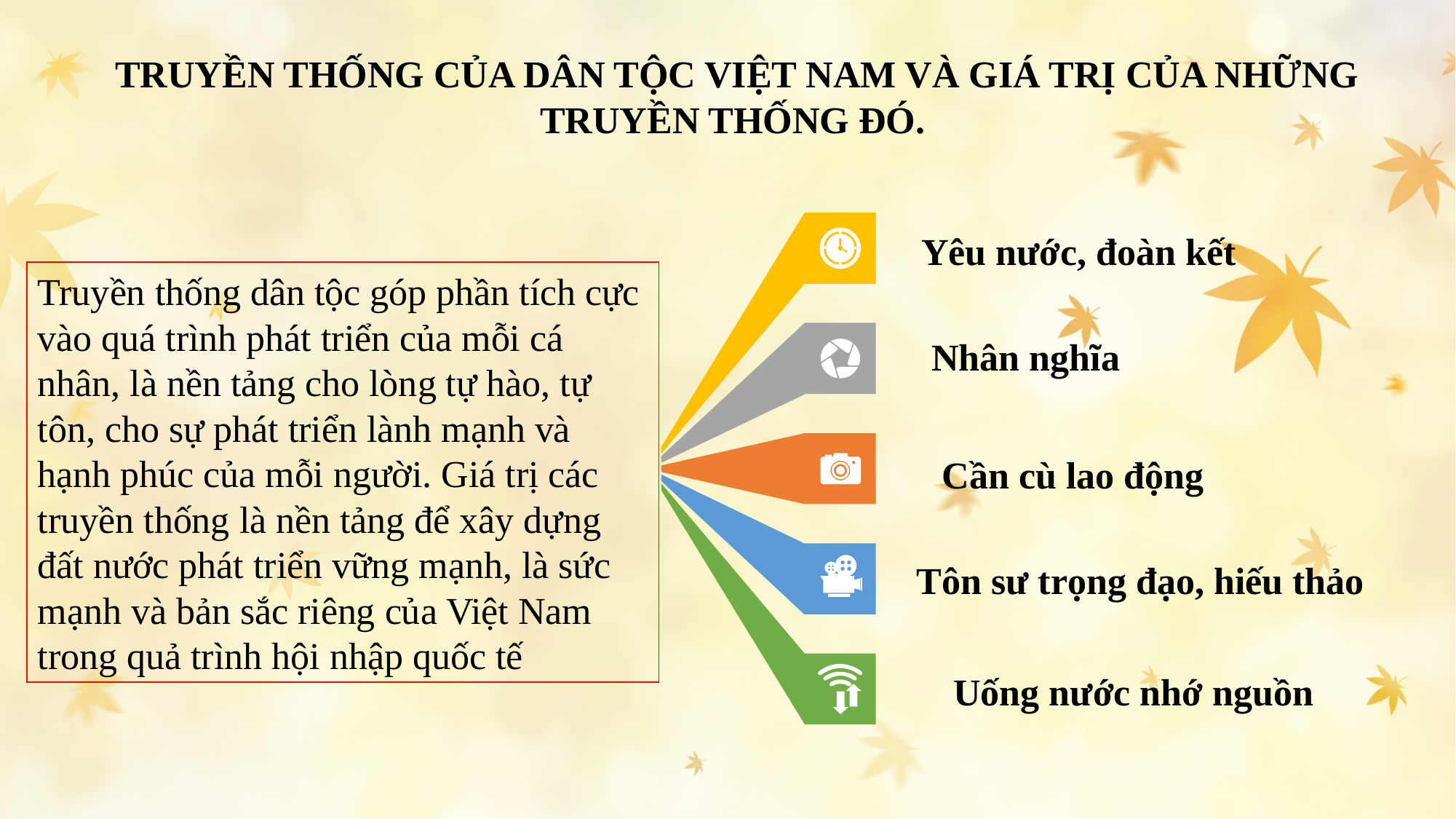

TRUYỀN THỐNG CỦA DÂN TỘC VIỆT NAM VÀ GIÁ TRỊ CỦA NHỮNG TRUYỀN THỐNG ĐÓ.

Yêu nước, đoàn kết

Truyền thống dân tộc góp phần tích cực vào quá trình phát triển của mỗi cá nhân, là nền tảng cho lòng tự hào, tự tôn, cho sự phát triển lành mạnh và hạnh phúc của mỗi người. Giá trị các truyền thống là nền tảng để xây dựng đất nước phát triển vững mạnh, là sức mạnh và bản sắc riêng của Việt Nam trong quả trình hội nhập quốc tế

Nhân nghĩa

Cần cù lao động

Tôn sư trọng đạo, hiếu thảo

Uống nước nhớ nguồn